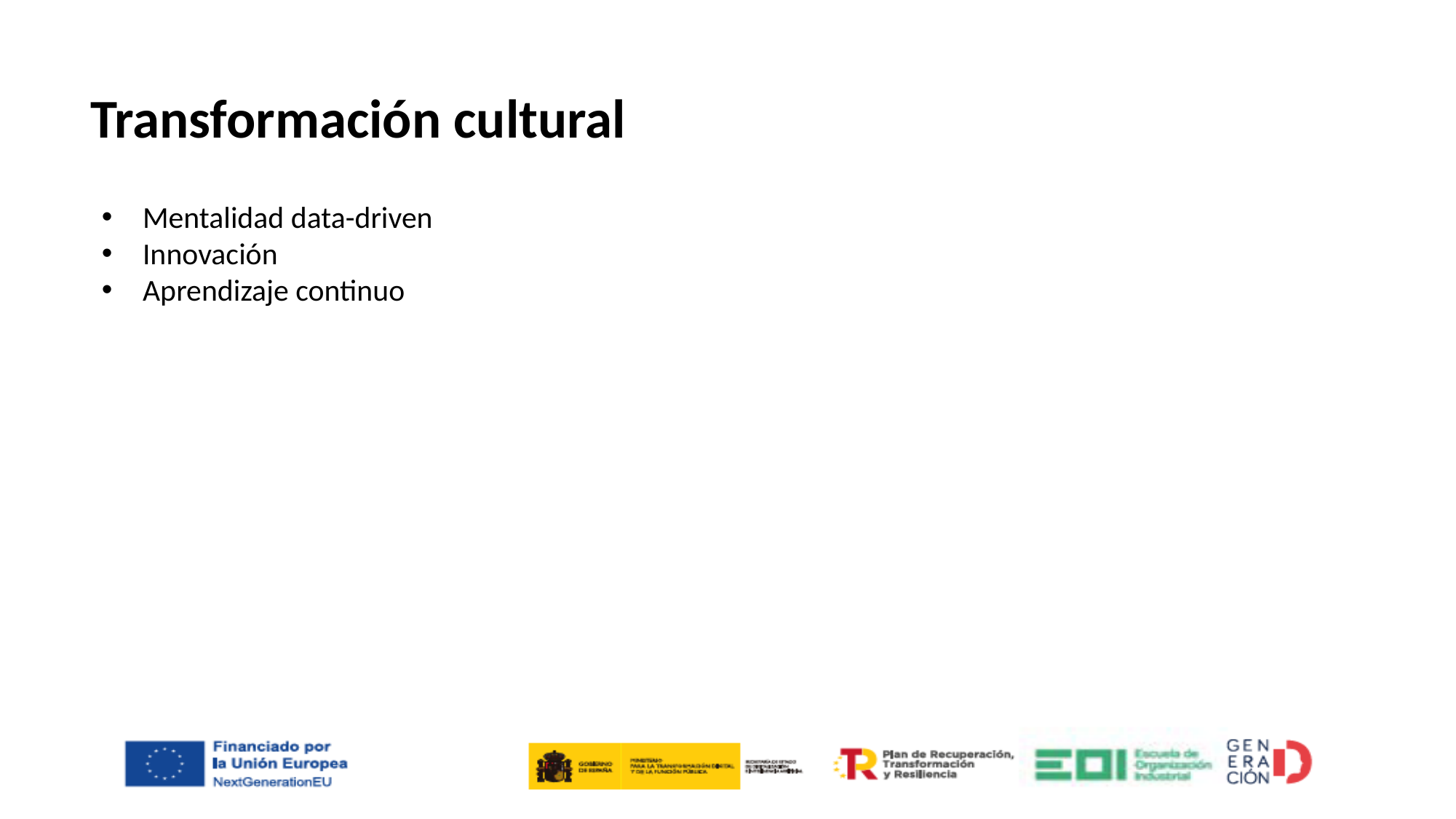

Transformación cultural
Mentalidad data-driven
Innovación
Aprendizaje continuo